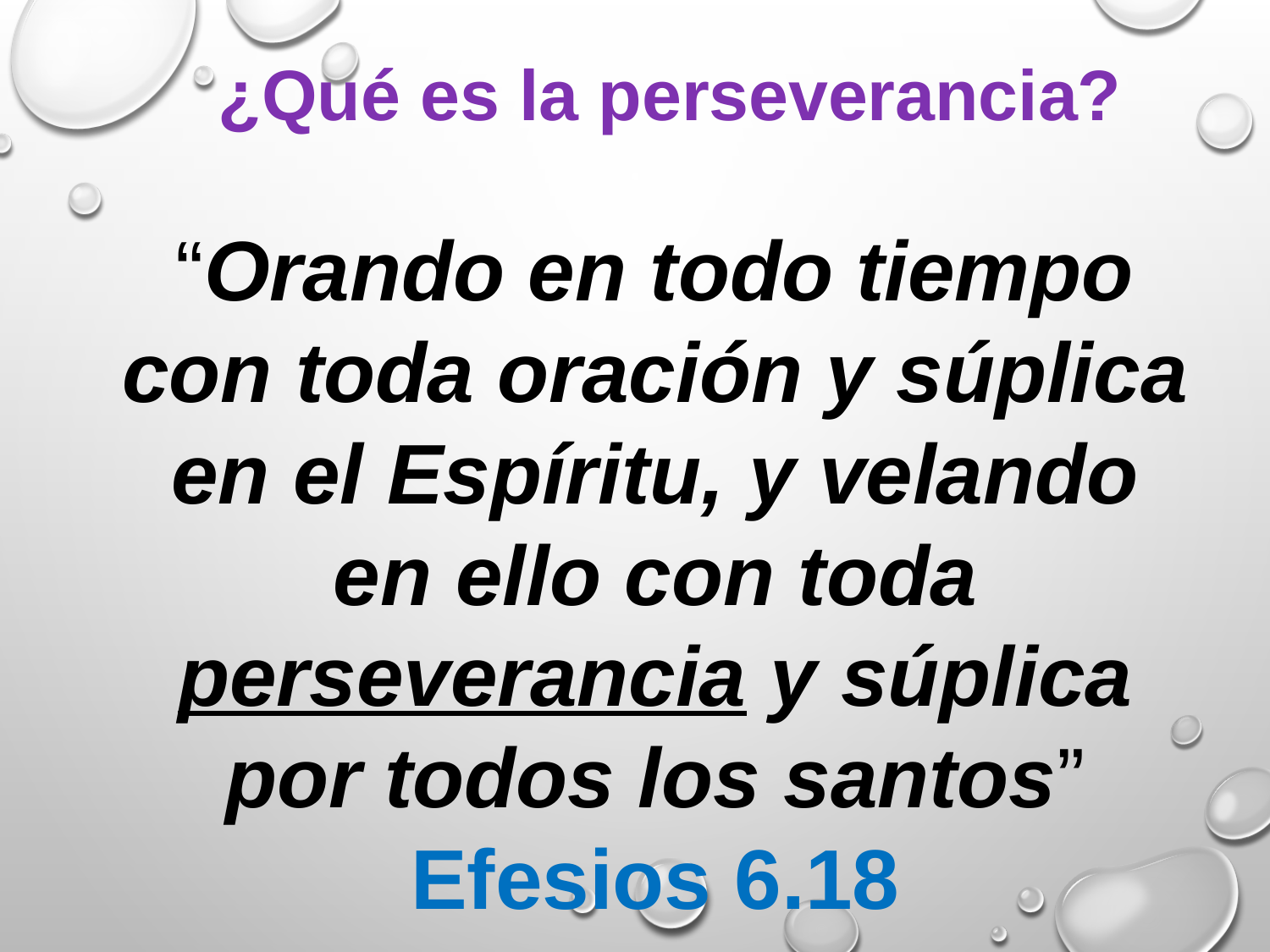

# ¿Qué es la perseverancia?

“Orando en todo tiempo con toda oración y súplica en el Espíritu, y velando en ello con toda perseverancia y súplica por todos los santos” Efesios 6.18